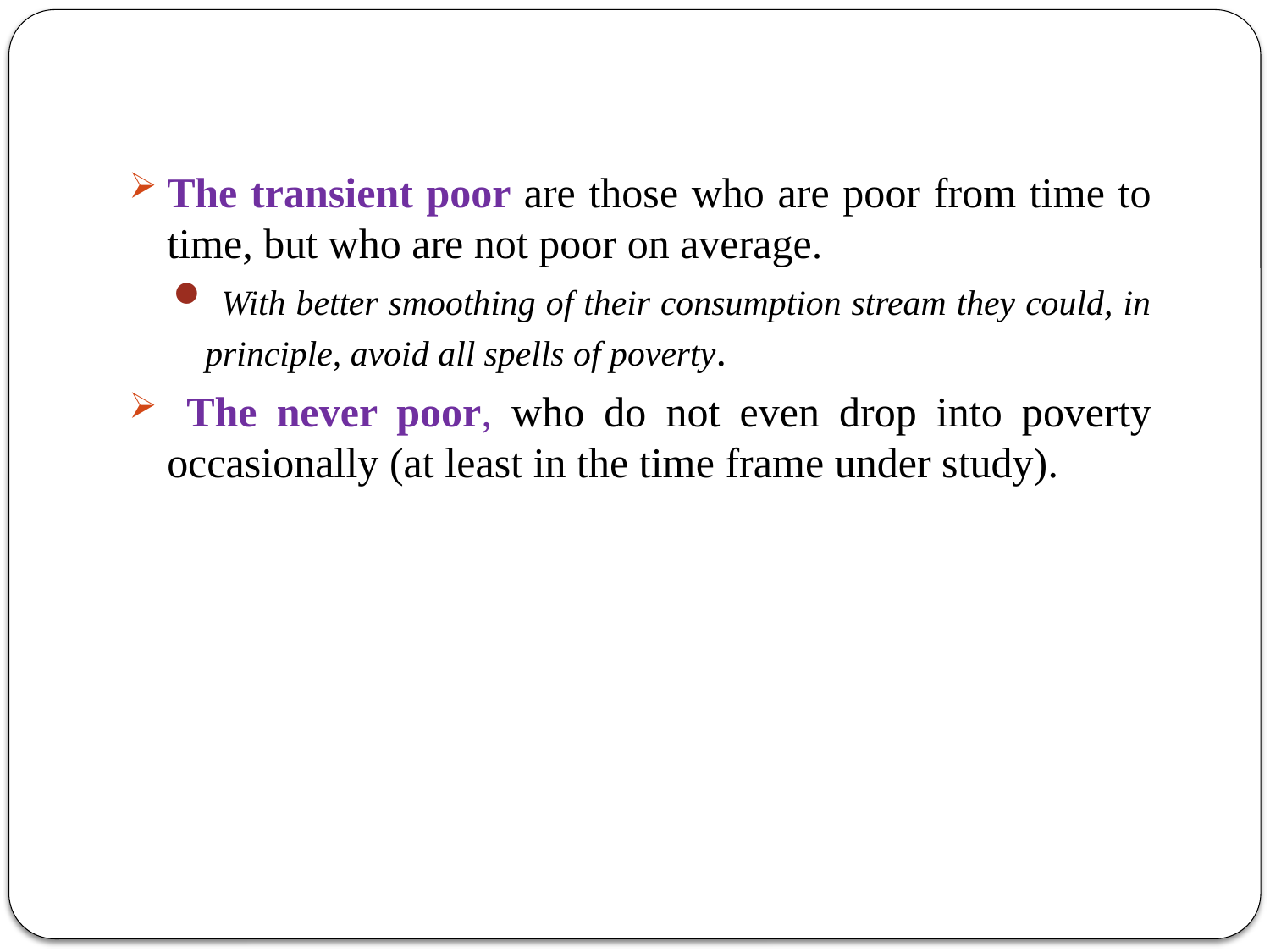

The transient poor are those who are poor from time to time, but who are not poor on average.
 With better smoothing of their consumption stream they could, in principle, avoid all spells of poverty.
 The never poor, who do not even drop into poverty occasionally (at least in the time frame under study).